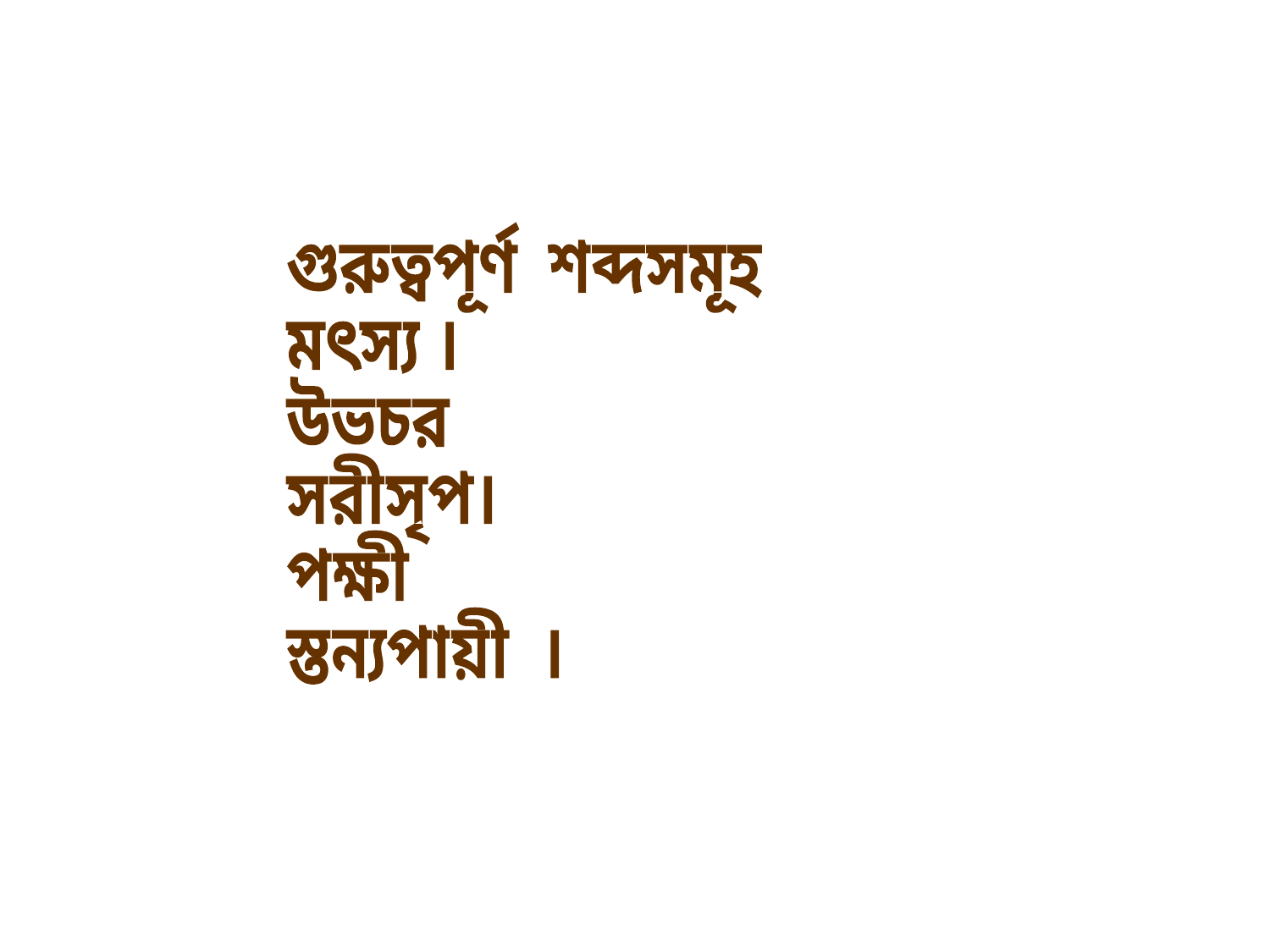

গুরুত্বপূর্ণ  শব্দসমূহ
মৎস্য ।
উভচর
সরীসৃপ।
পক্ষী
স্তন্যপায়ী  ।

9/29/2014
আফরোজা,রংপুর ।
16